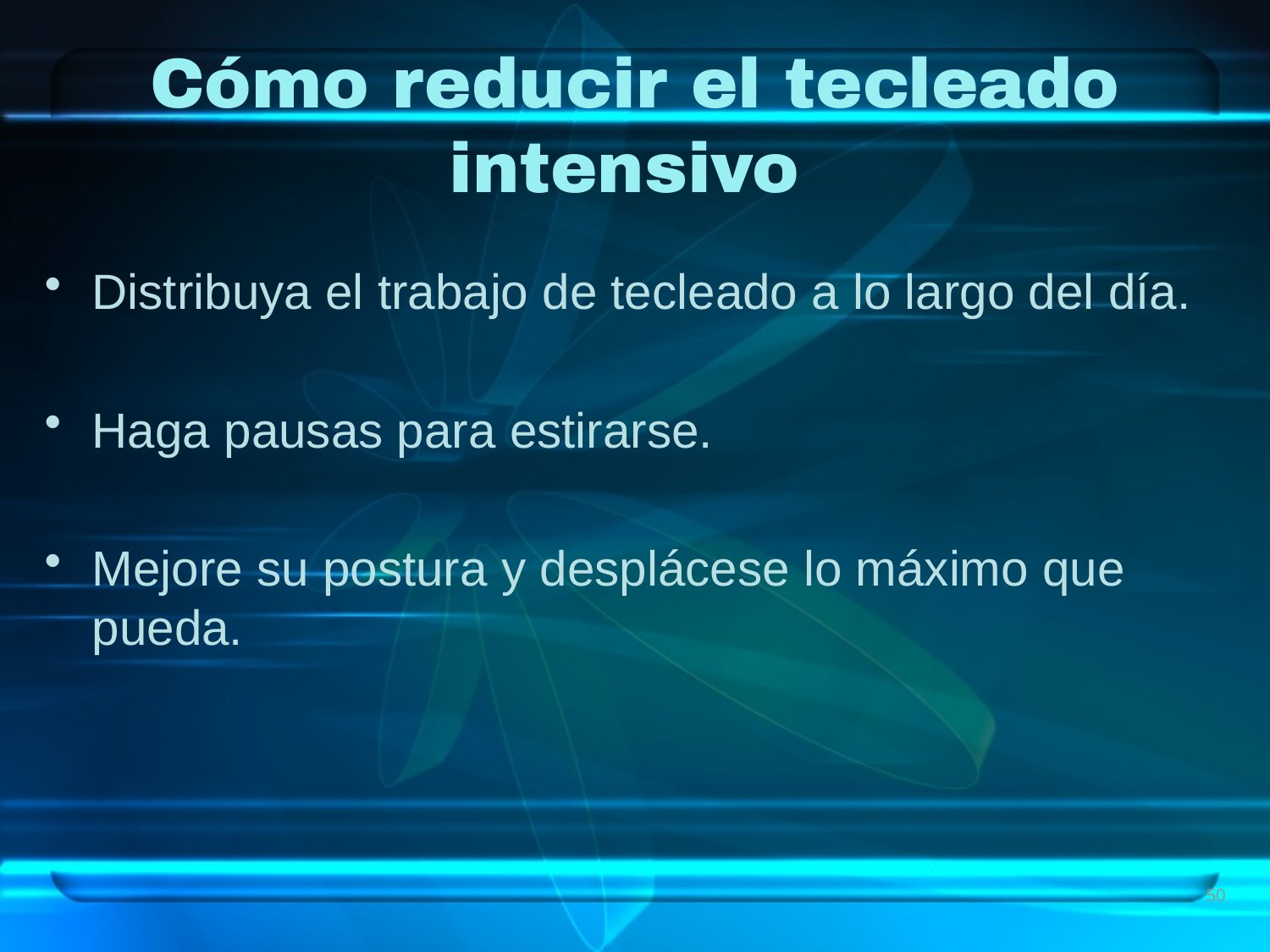

# Cómo reducir el tecleado intensivo
Distribuya el trabajo de tecleado a lo largo del día.

Haga pausas para estirarse.

Mejore su postura y desplácese lo máximo que pueda.
50